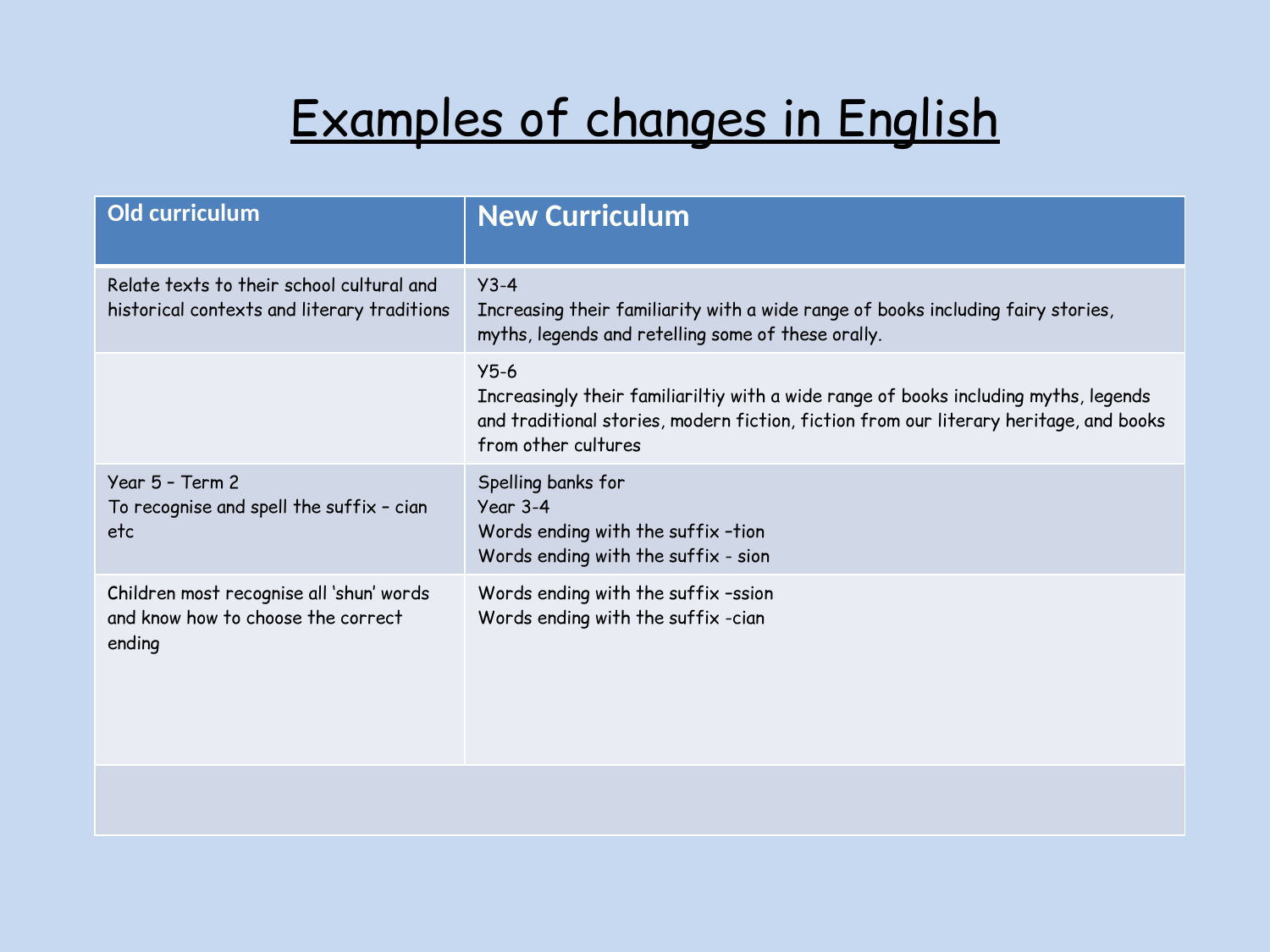

# Examples of changes in English

| Old curriculum | New Curriculum |
| --- | --- |
| Relate texts to their school cultural and historical contexts and literary traditions | Y3-4 Increasing their familiarity with a wide range of books including fairy stories, myths, legends and retelling some of these orally. |
|  | Y5-6 Increasingly their familiariltiy with a wide range of books including myths, legends and traditional stories, modern fiction, fiction from our literary heritage, and books from other cultures |
| Year 5 – Term 2 To recognise and spell the suffix – cian etc | Spelling banks for Year 3-4 Words ending with the suffix –tion Words ending with the suffix - sion |
| Children most recognise all ‘shun’ words and know how to choose the correct ending | Words ending with the suffix –ssion Words ending with the suffix -cian |
|  |  |